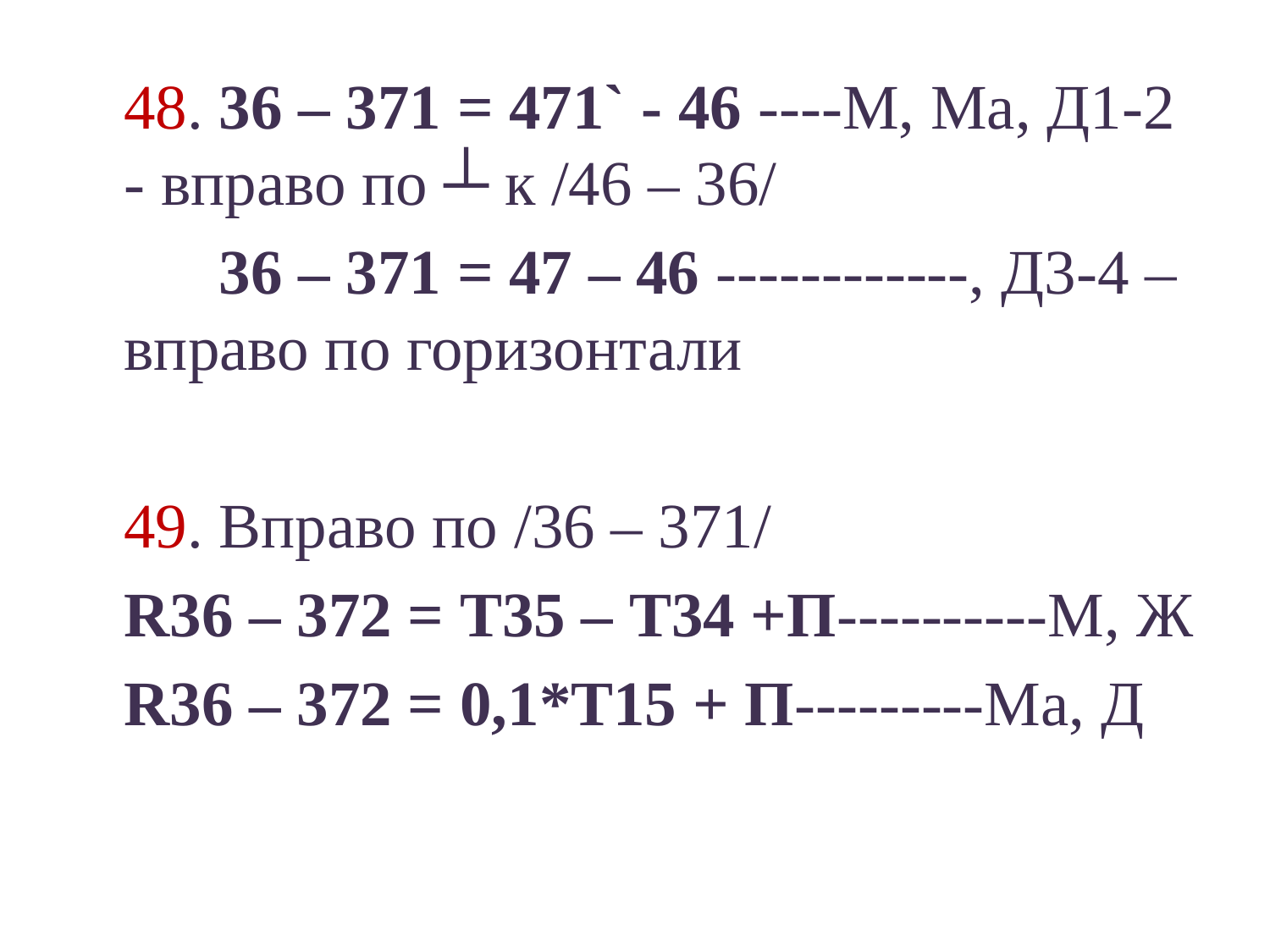

#
	48. 36 – 371 = 471` - 46 ----М, Ма, Д1-2  - вправо по ┴ к /46 – 36/
	      36 – 371 = 47 – 46 ------------, Д3-4 – вправо по горизонтали

	49. Вправо по /36 – 371/
	R36 – 372 = Т35 – Т34 +П----------М, Ж
	R36 – 372 = 0,1*Т15 + П---------Ма, Д